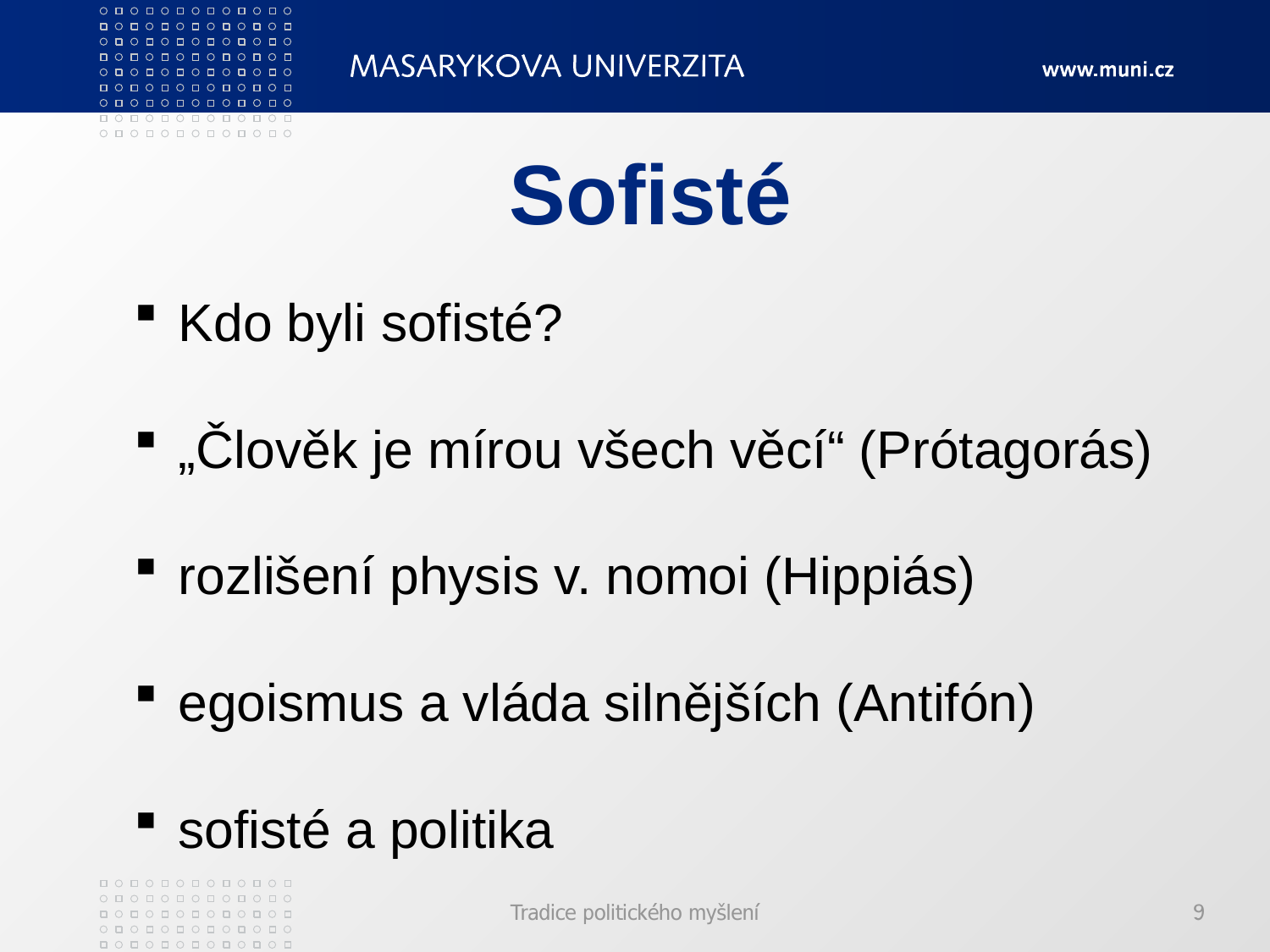

# Sofisté
 Kdo byli sofisté?

 „Člověk je mírou všech věcí“ (Prótagorás)

 rozlišení physis v. nomoi (Hippiás)

 egoismus a vláda silnějších (Antifón)

 sofisté a politika
Tradice politického myšlení
9